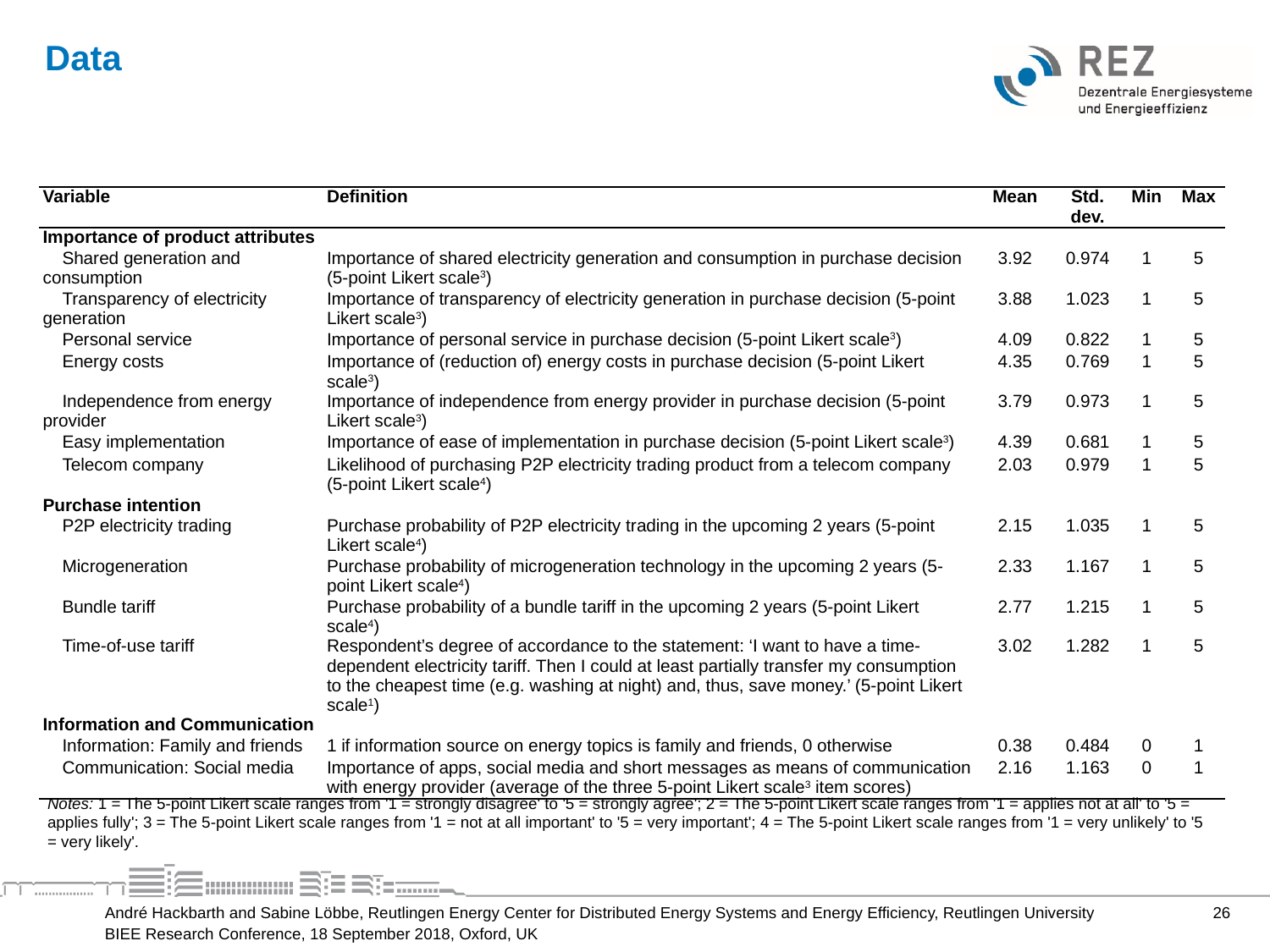

# Data
| Variable | Definition | Mean | Std. dev. | Min | Max |
| --- | --- | --- | --- | --- | --- |
| Importance of product attributes |  |  |  |  |  |
| Shared generation and consumption | Importance of shared electricity generation and consumption in purchase decision (5-point Likert scale3) | 3.92 | 0.974 | 1 | 5 |
| Transparency of electricity generation | Importance of transparency of electricity generation in purchase decision (5-point Likert scale3) | 3.88 | 1.023 | 1 | 5 |
| Personal service | Importance of personal service in purchase decision (5-point Likert scale3) | 4.09 | 0.822 | 1 | 5 |
| Energy costs | Importance of (reduction of) energy costs in purchase decision (5-point Likert scale3) | 4.35 | 0.769 | 1 | 5 |
| Independence from energy provider | Importance of independence from energy provider in purchase decision (5-point Likert scale3) | 3.79 | 0.973 | 1 | 5 |
| Easy implementation | Importance of ease of implementation in purchase decision (5-point Likert scale3) | 4.39 | 0.681 | 1 | 5 |
| Telecom company | Likelihood of purchasing P2P electricity trading product from a telecom company (5-point Likert scale4) | 2.03 | 0.979 | 1 | 5 |
| Purchase intention |  |  |  |  |  |
| P2P electricity trading | Purchase probability of P2P electricity trading in the upcoming 2 years (5-point Likert scale4) | 2.15 | 1.035 | 1 | 5 |
| Microgeneration | Purchase probability of microgeneration technology in the upcoming 2 years (5-point Likert scale4) | 2.33 | 1.167 | 1 | 5 |
| Bundle tariff | Purchase probability of a bundle tariff in the upcoming 2 years (5-point Likert scale4) | 2.77 | 1.215 | 1 | 5 |
| Time-of-use tariff | Respondent’s degree of accordance to the statement: ‘I want to have a time-dependent electricity tariff. Then I could at least partially transfer my consumption to the cheapest time (e.g. washing at night) and, thus, save money.’ (5-point Likert scale1) | 3.02 | 1.282 | 1 | 5 |
| Information and Communication |  |  |  |  |  |
| Information: Family and friends | 1 if information source on energy topics is family and friends, 0 otherwise | 0.38 | 0.484 | 0 | 1 |
| Communication: Social media | Importance of apps, social media and short messages as means of communication with energy provider (average of the three 5-point Likert scale3 item scores) | 2.16 | 1.163 | 0 | 1 |
Notes: 1 = The 5-point Likert scale ranges from '1 = strongly disagree' to '5 = strongly agree'; 2 = The 5-point Likert scale ranges from '1 = applies not at all' to '5 = applies fully'; 3 = The 5-point Likert scale ranges from '1 = not at all important' to '5 = very important'; 4 = The 5-point Likert scale ranges from '1 = very unlikely' to '5 = very likely'.